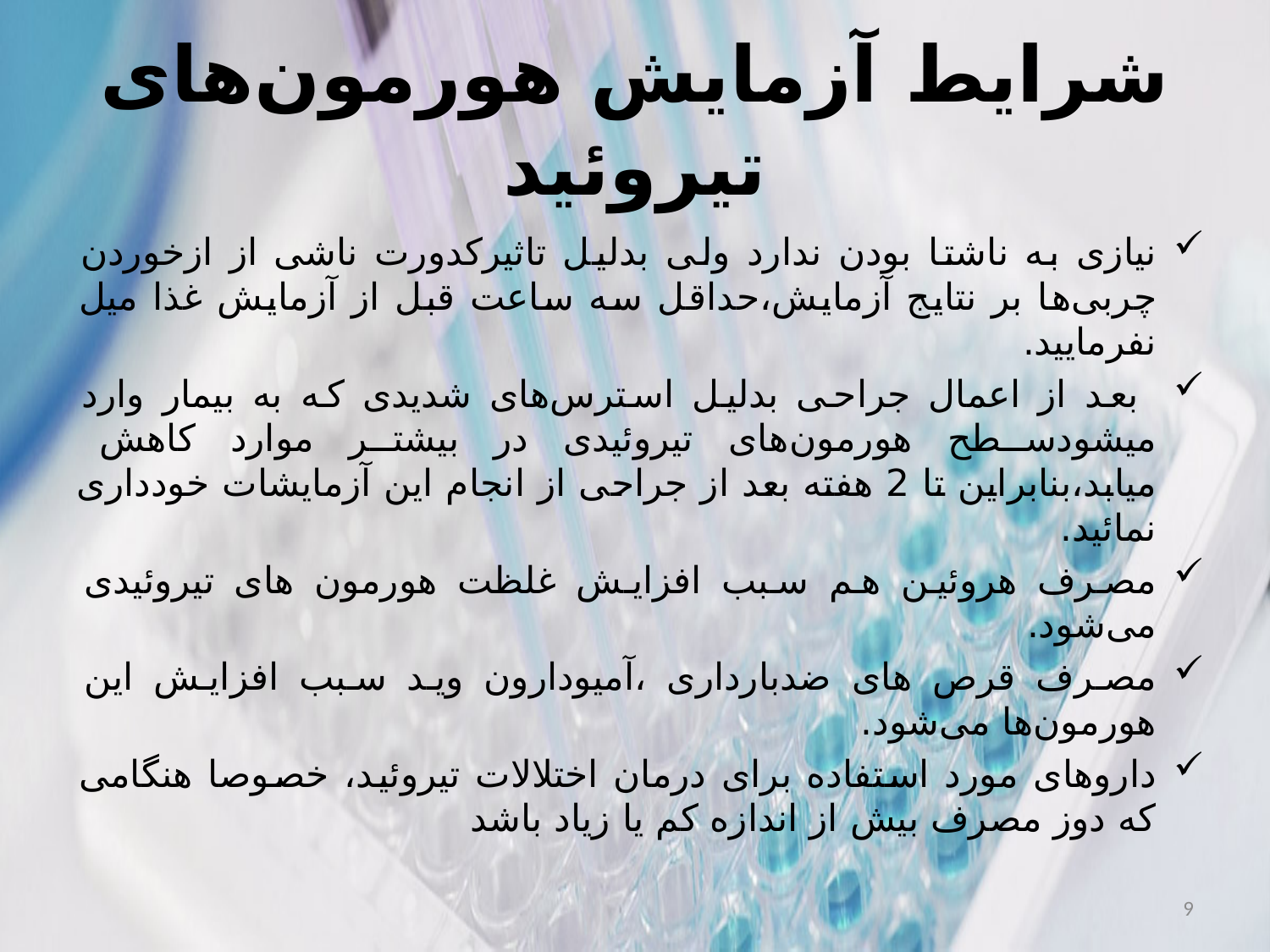

# شرایط آزمایش هورمون‌های تیروئید
نیازی به ناشتا بودن ندارد ولی بدلیل تاثیرکدورت ناشی از ازخوردن چربی‌ها بر نتایج آزمایش،حداقل سه ساعت قبل از آزمایش غذا میل نفرمایید.
 بعد از اعمال جراحی بدلیل استرس‌های شدیدی که به بیمار وارد میشودسطح هورمون‌های تیروئیدی در بیشتر موارد کاهش میابد،بنابراین تا 2 هفته بعد از جراحی از انجام این آزمایشات خودداری نمائید.
مصرف هروئین هم سبب افزایش غلظت هورمون های تیروئیدی می‌شود.
مصرف قرص های ضدبارداری ،آمیودارون وید سبب افزایش این هورمون‌ها می‌شود.
داروهای مورد استفاده برای درمان اختلالات تیروئید، خصوصا هنگامی که دوز مصرف بیش از اندازه کم یا زیاد باشد
9